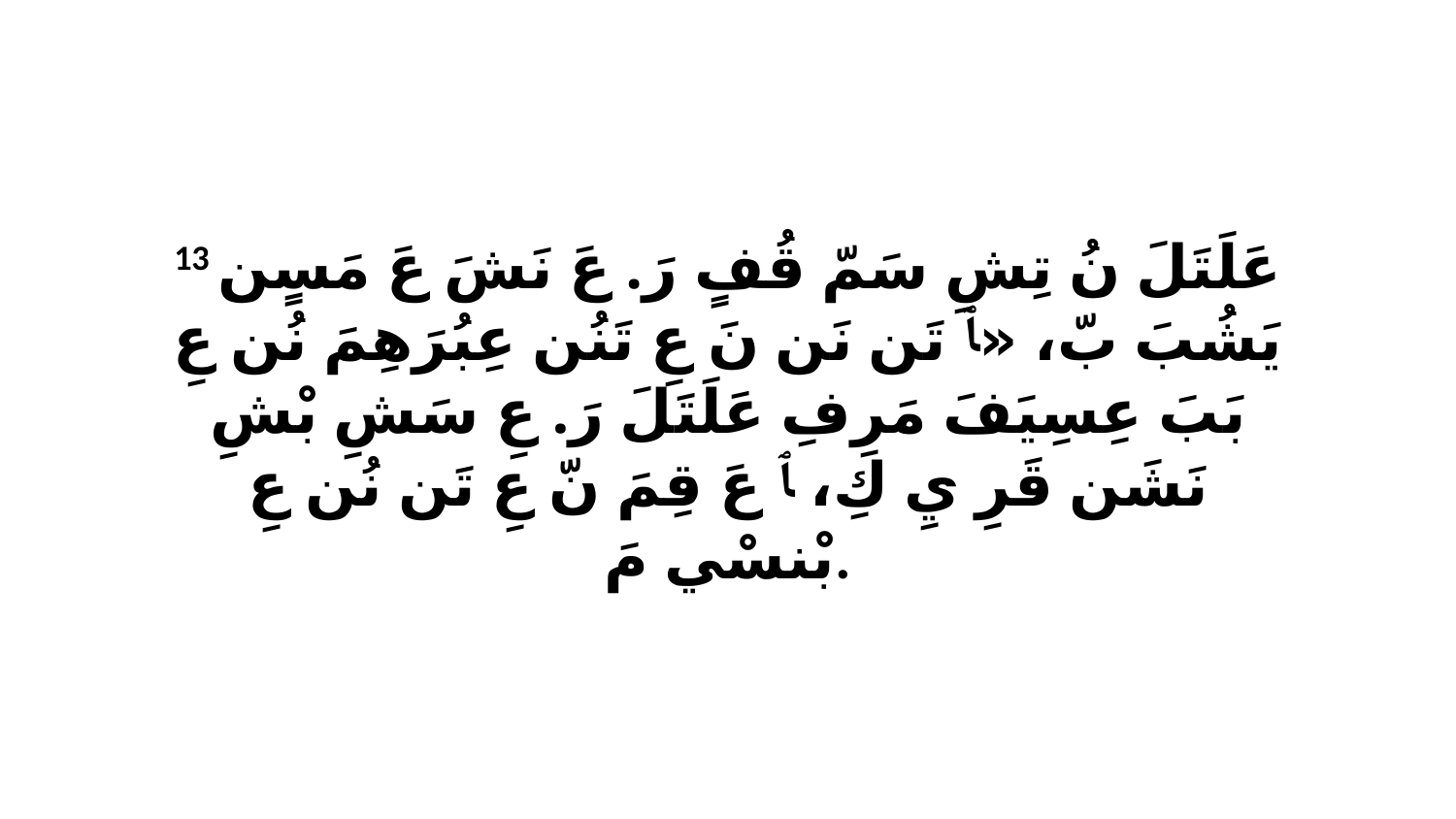

13 عَلَتَلَ نُ تِشِ سَمّ قُفٍ رَ. عَ نَشَ عَ مَسٍن يَشُبَ بّ، «ﭑ تَن نَن نَ عِ تَنُن عِبُرَهِمَ نُن عِ بَبَ عِسِيَفَ مَرِفِ عَلَتَلَ رَ. عِ سَشِ بْشِ نَشَن قَرِ يِ كِ، ﭑ عَ قِمَ نّ عِ تَن نُن عِ بْنسْي مَ.